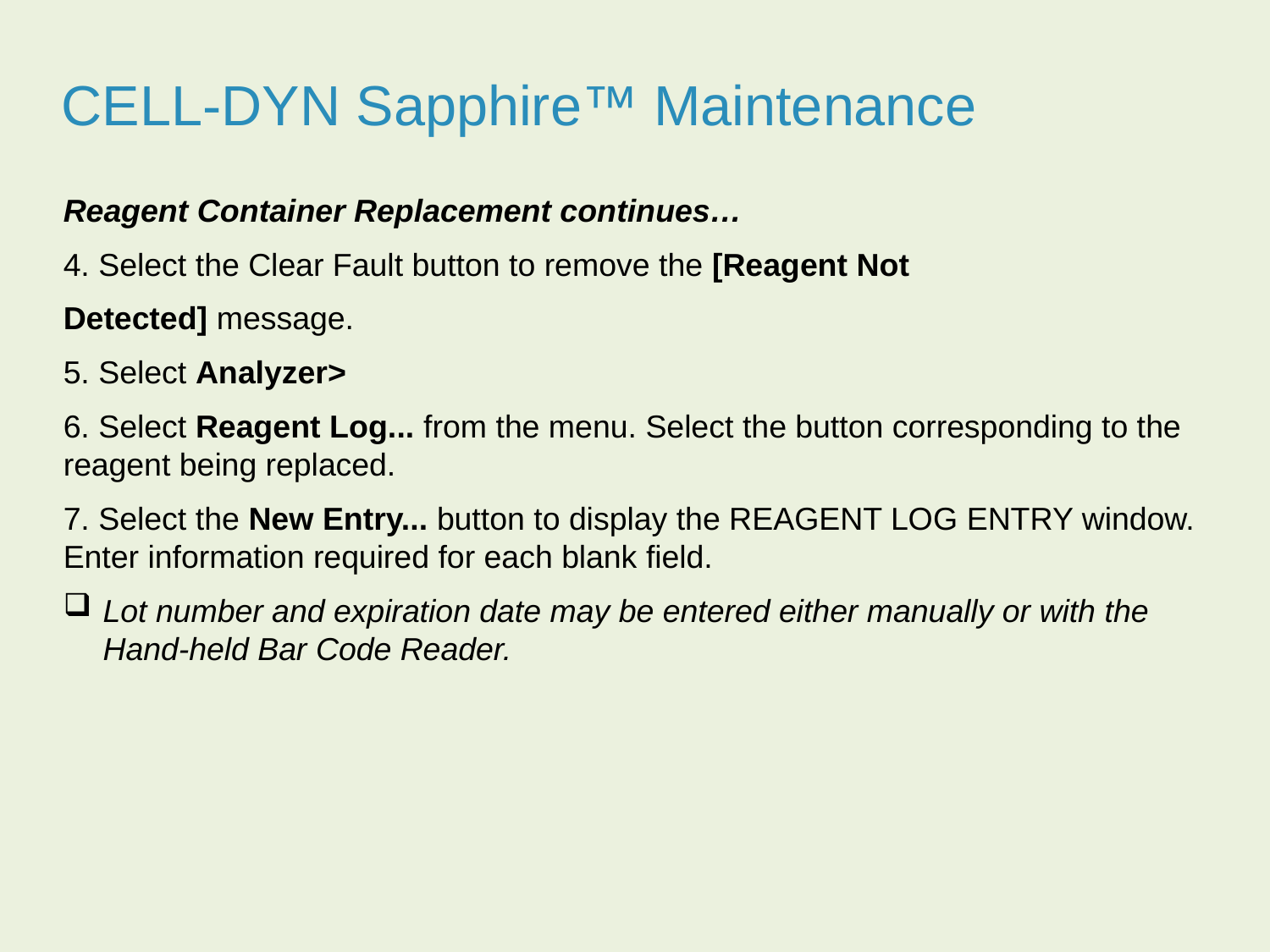

CELL-DYN Sapphire™ Maintenance
Reagent Container Replacement continues…
4. Select the Clear Fault button to remove the [Reagent Not
Detected] message.
5. Select Analyzer>
6. Select Reagent Log... from the menu. Select the button corresponding to the reagent being replaced.
7. Select the New Entry... button to display the REAGENT LOG ENTRY window. Enter information required for each blank field.
Lot number and expiration date may be entered either manually or with the Hand-held Bar Code Reader.